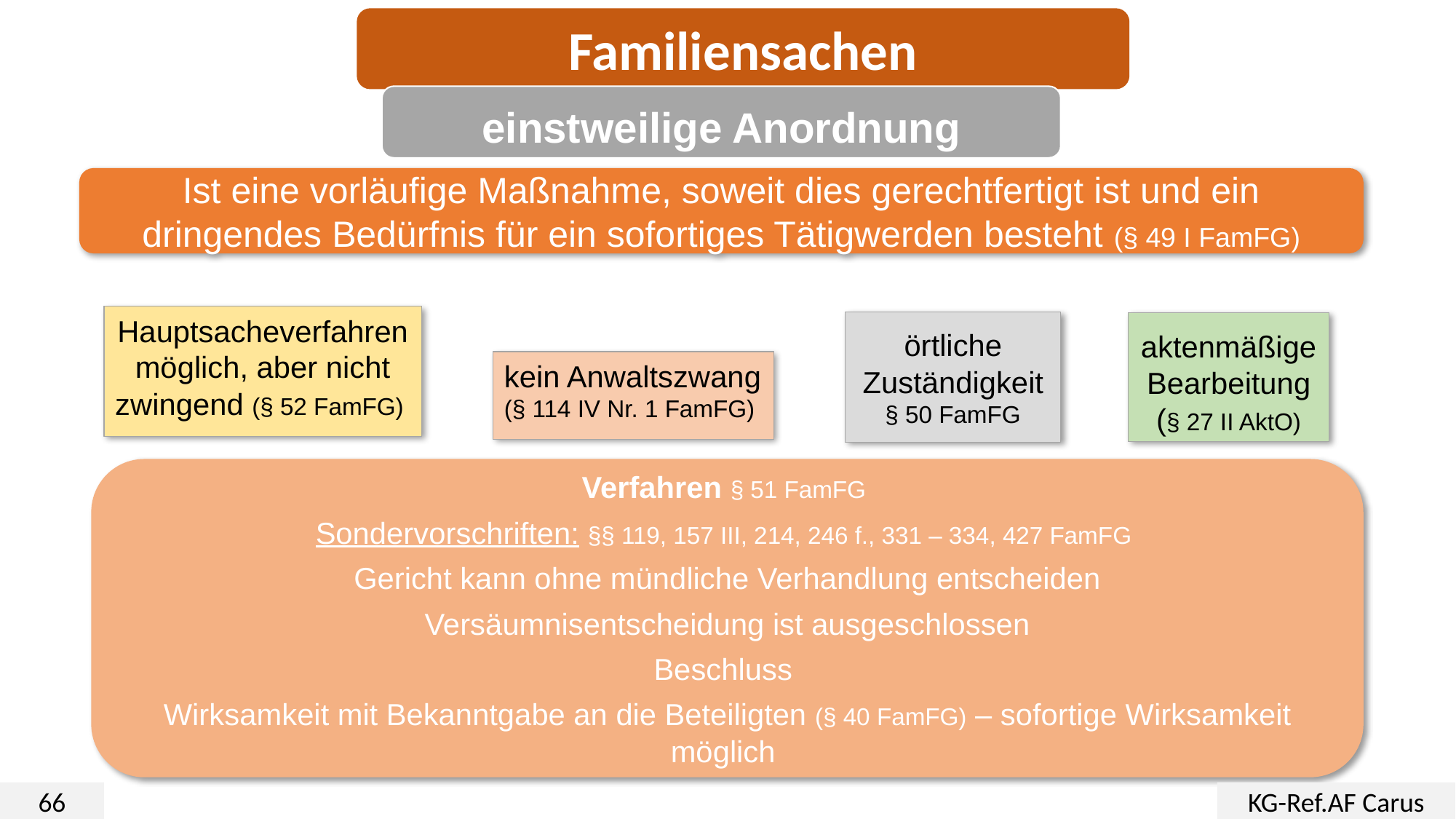

Familiensachen

einstweilige Anordnung

Ist eine vorläufige Maßnahme, soweit dies gerechtfertigt ist und ein dringendes Bedürfnis für ein sofortiges Tätigwerden besteht (§ 49 I FamFG)
Hauptsacheverfahren möglich, aber nicht zwingend (§ 52 FamFG)

örtliche Zuständigkeit § 50 FamFG

aktenmäßige Bearbeitung (§ 27 II AktO)
kein Anwaltszwang (§ 114 IV Nr. 1 FamFG)
Verfahren § 51 FamFG

Sondervorschriften: §§ 119, 157 III, 214, 246 f., 331 – 334, 427 FamFG

Gericht kann ohne mündliche Verhandlung entscheiden

Versäumnisentscheidung ist ausgeschlossen

Beschluss

Wirksamkeit mit Bekanntgabe an die Beteiligten (§ 40 FamFG) – sofortige Wirksamkeit möglich
66
KG-Ref.AF Carus